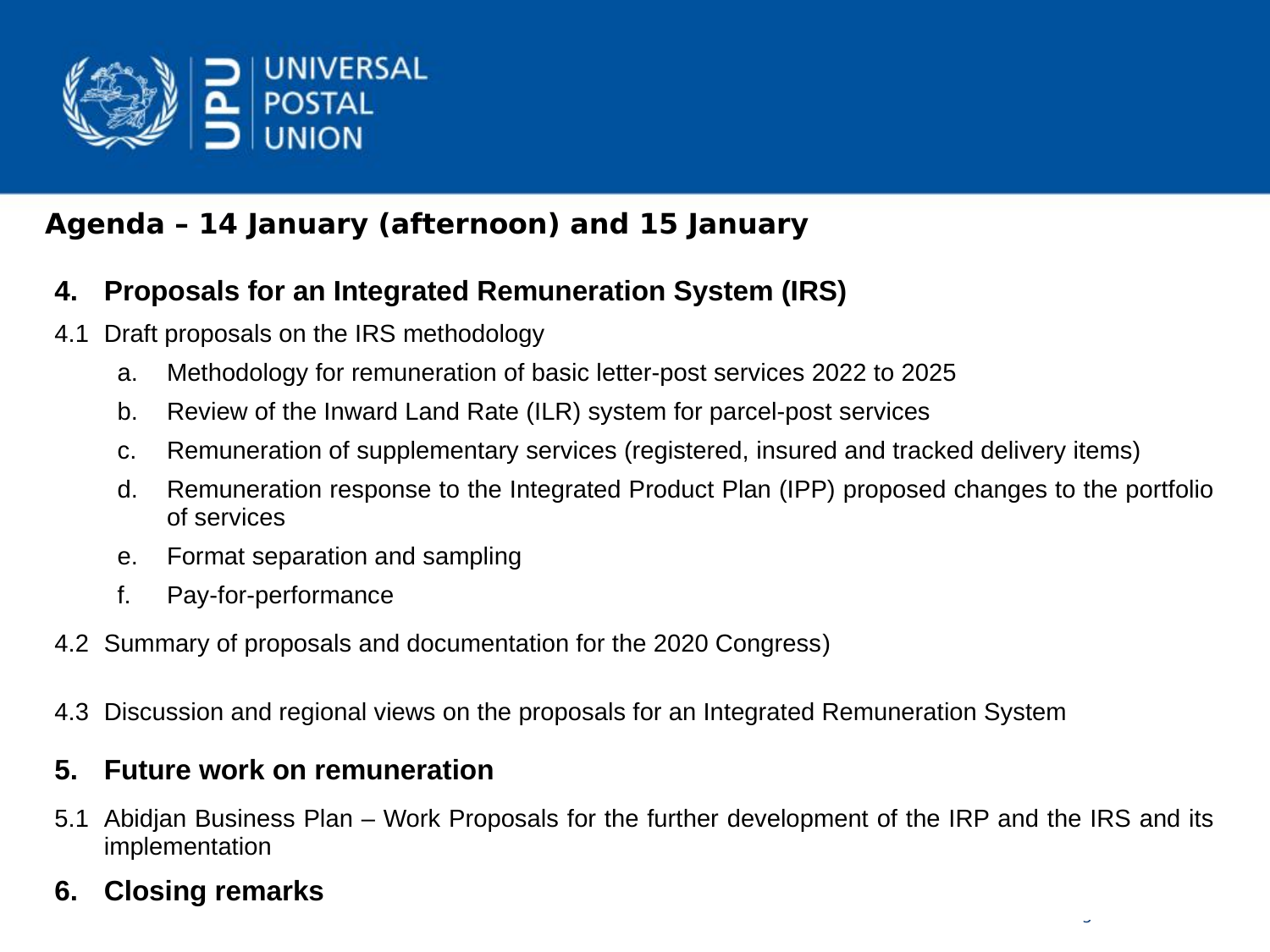

Agenda – 14 January (afternoon) and 15 January
| 4. Proposals for an Integrated Remuneration System (IRS) |
| --- |
| 4.1 Draft proposals on the IRS methodology a. Methodology for remuneration of basic letter-post services 2022 to 2025 b. Review of the Inward Land Rate (ILR) system for parcel-post services c. Remuneration of supplementary services (registered, insured and tracked delivery items) d. Remuneration response to the Integrated Product Plan (IPP) proposed changes to the portfolio of services e. Format separation and sampling f. Pay-for-performance |
| 4.2 Summary of proposals and documentation for the 2020 Congress) |
| 4.3 Discussion and regional views on the proposals for an Integrated Remuneration System |
| 5. Future work on remuneration |
| 5.1 Abidjan Business Plan – Work Proposals for the further development of the IRP and the IRS and its implementation |
| 6. Closing remarks |